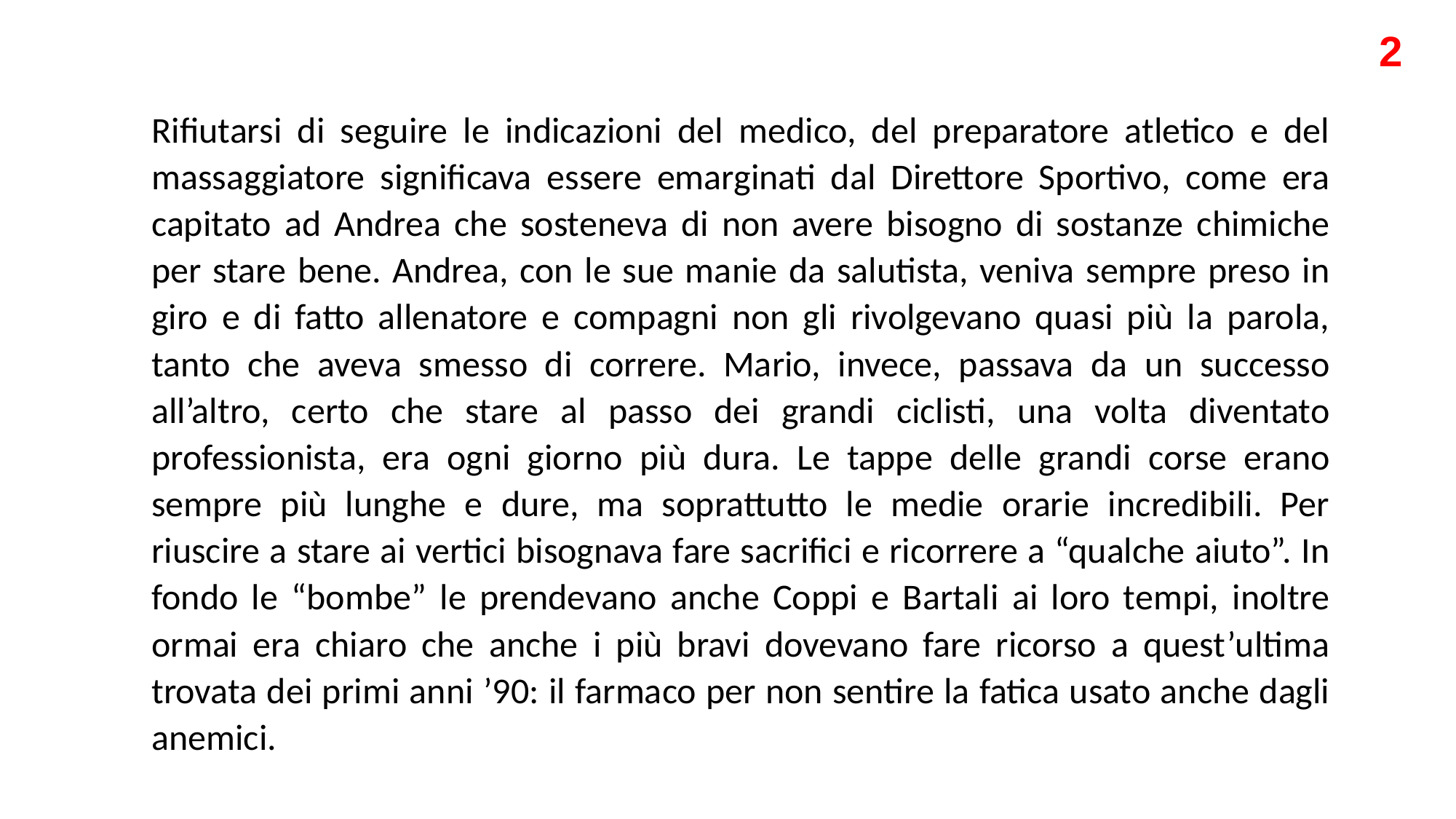

2
Rifiutarsi di seguire le indicazioni del medico, del preparatore atletico e del massaggiatore significava essere emarginati dal Direttore Sportivo, come era capitato ad Andrea che sosteneva di non avere bisogno di sostanze chimiche per stare bene. Andrea, con le sue manie da salutista, veniva sempre preso in giro e di fatto allenatore e compagni non gli rivolgevano quasi più la parola, tanto che aveva smesso di correre. Mario, invece, passava da un successo all’altro, certo che stare al passo dei grandi ciclisti, una volta diventato professionista, era ogni giorno più dura. Le tappe delle grandi corse erano sempre più lunghe e dure, ma soprattutto le medie orarie incredibili. Per riuscire a stare ai vertici bisognava fare sacrifici e ricorrere a “qualche aiuto”. In fondo le “bombe” le prendevano anche Coppi e Bartali ai loro tempi, inoltre ormai era chiaro che anche i più bravi dovevano fare ricorso a quest’ultima trovata dei primi anni ’90: il farmaco per non sentire la fatica usato anche dagli anemici.